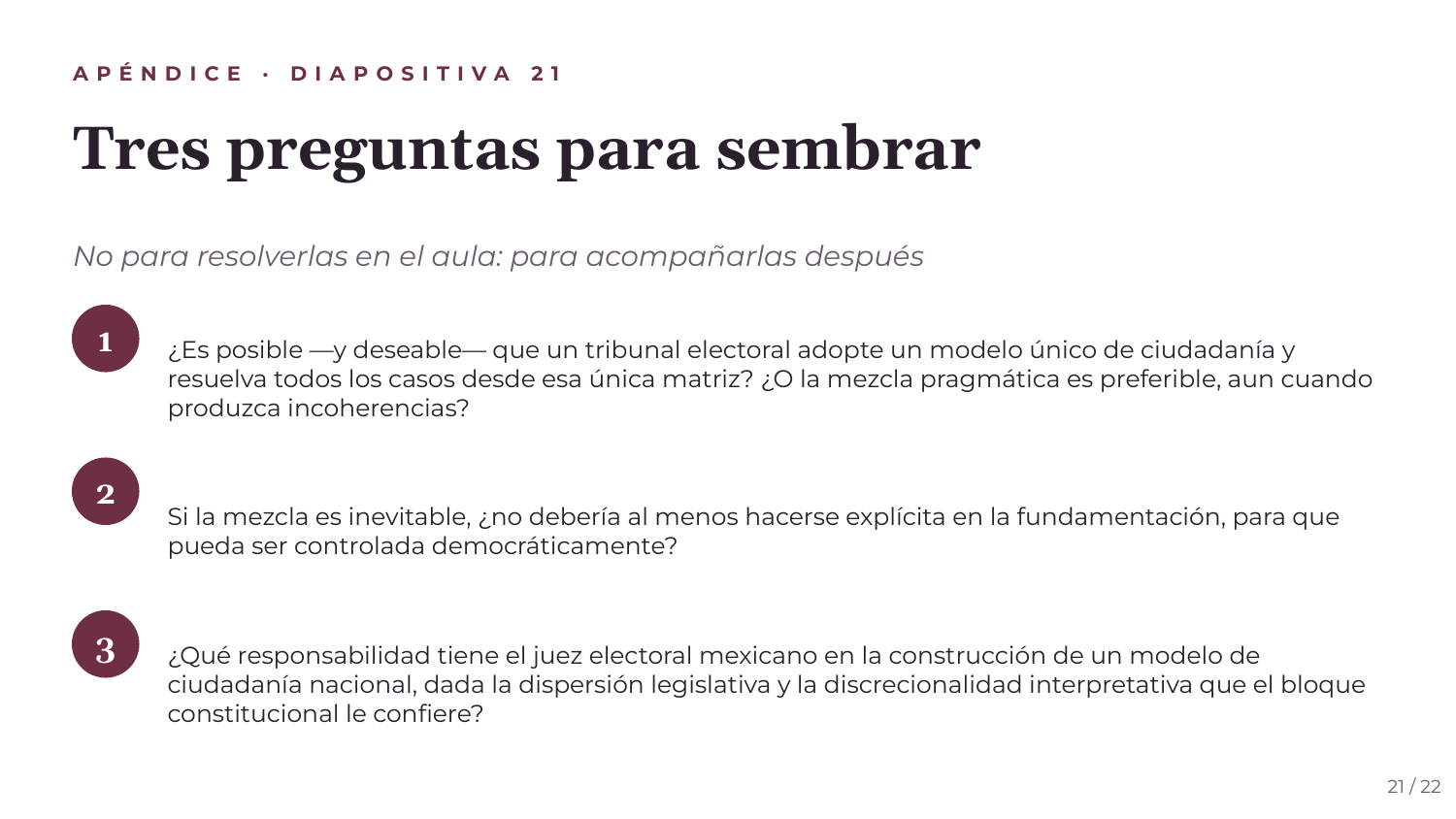

APÉNDICE · DIAPOSITIVA 21
Tres preguntas para sembrar
No para resolverlas en el aula: para acompañarlas después

1
¿Es posible —y deseable— que un tribunal electoral adopte un modelo único de ciudadanía y resuelva todos los casos desde esa única matriz? ¿O la mezcla pragmática es preferible, aun cuando produzca incoherencias?

2
Si la mezcla es inevitable, ¿no debería al menos hacerse explícita en la fundamentación, para que pueda ser controlada democráticamente?

3
¿Qué responsabilidad tiene el juez electoral mexicano en la construcción de un modelo de ciudadanía nacional, dada la dispersión legislativa y la discrecionalidad interpretativa que el bloque constitucional le confiere?
21 / 22